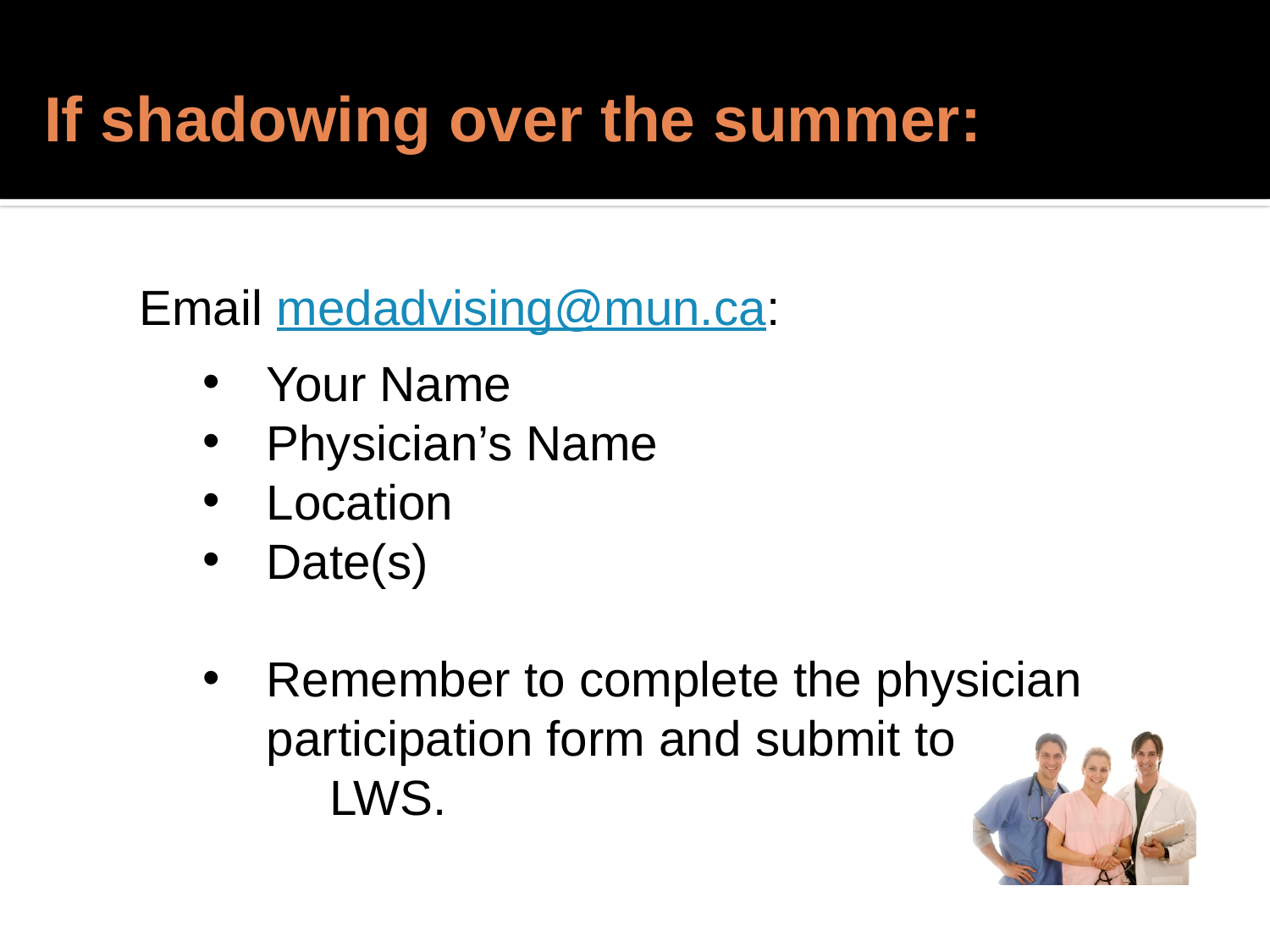

If shadowing over the summer:
Email medadvising@mun.ca:

Your Name
Physician’s Name
Location
Date(s)

Remember to complete the physician participation form and submit to
	LWS.